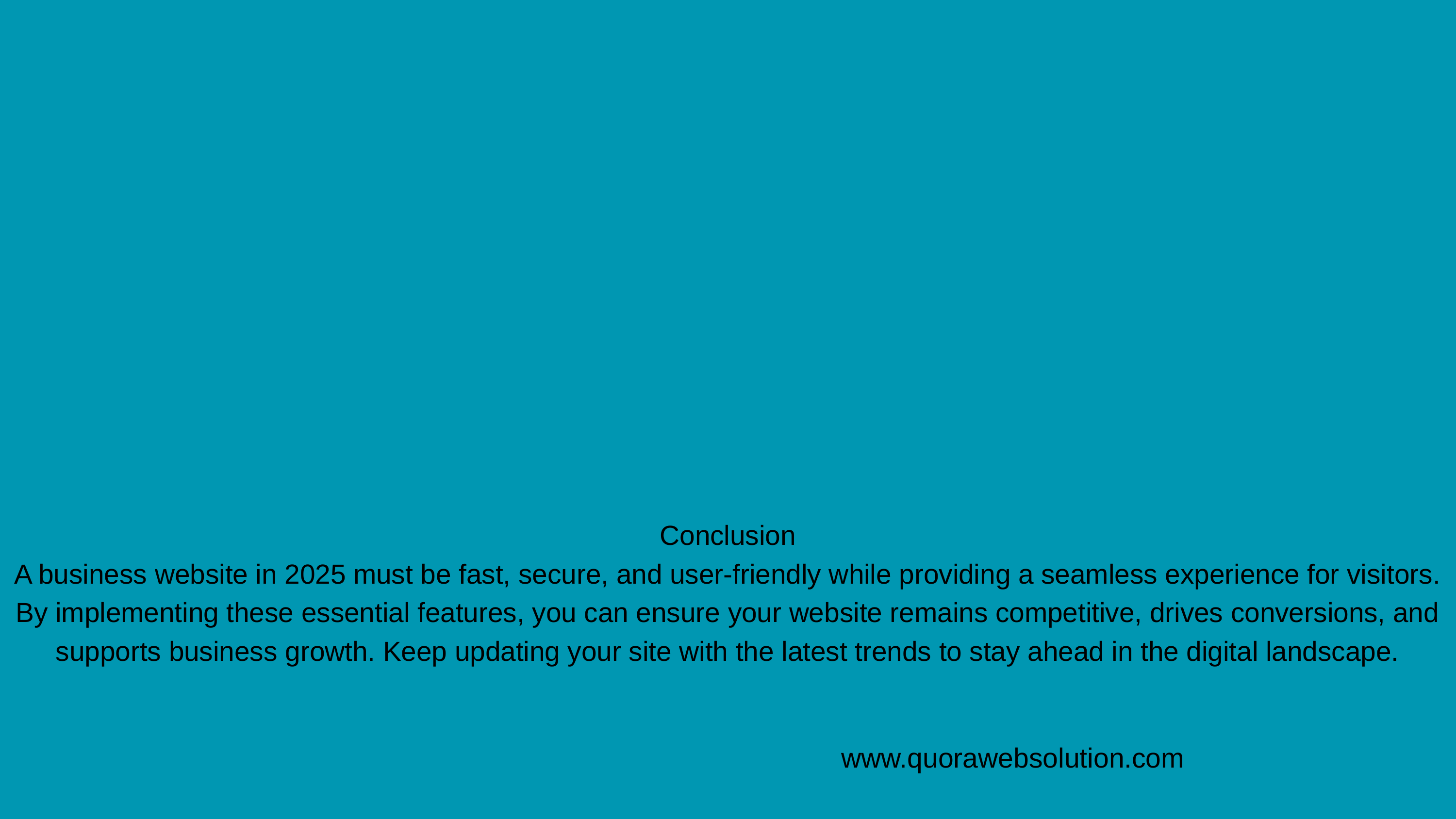

Conclusion
A business website in 2025 must be fast, secure, and user-friendly while providing a seamless experience for visitors. By implementing these essential features, you can ensure your website remains competitive, drives conversions, and supports business growth. Keep updating your site with the latest trends to stay ahead in the digital landscape.
www.quorawebsolution.com